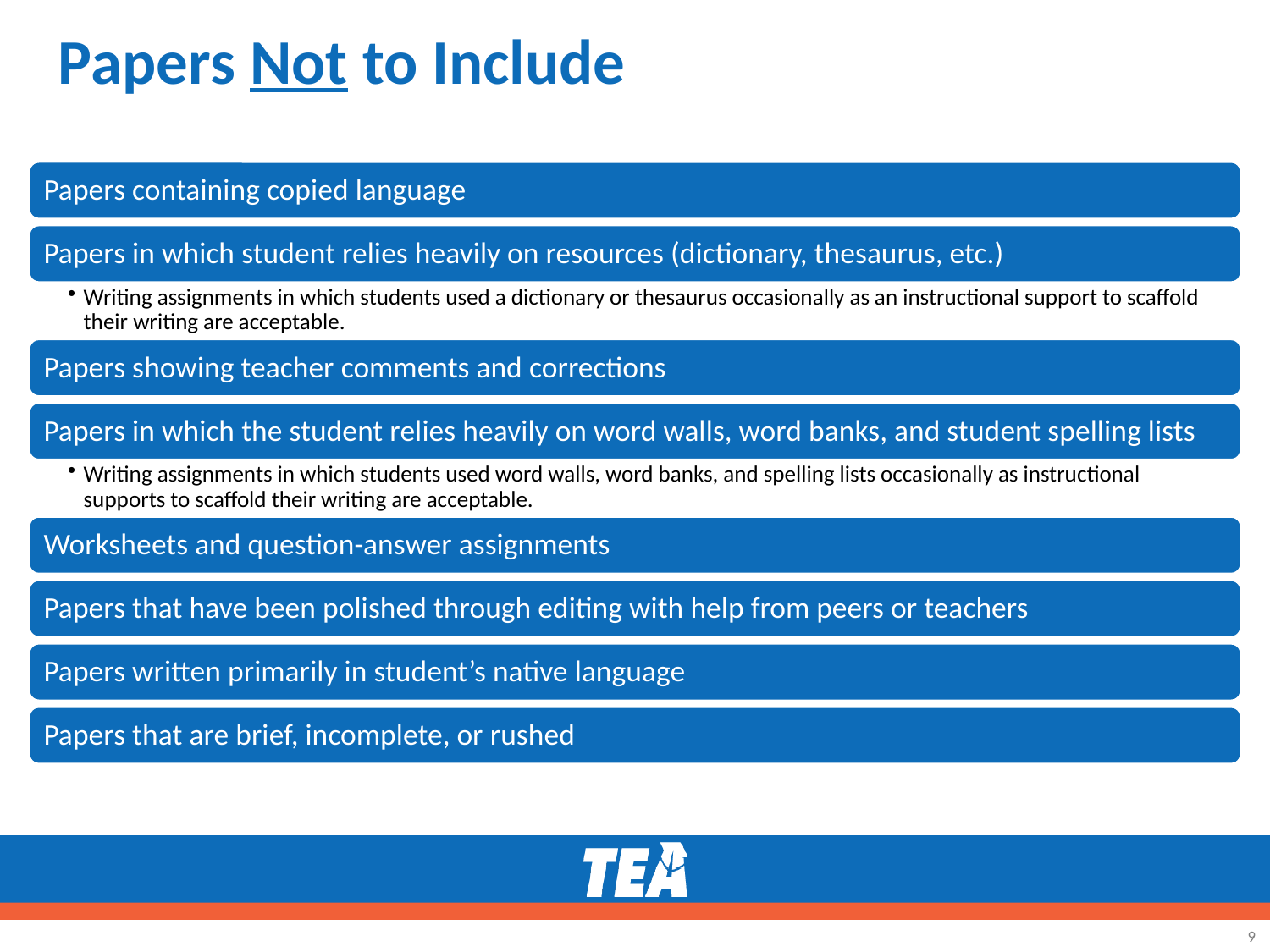

# Papers Not to Include
Papers containing copied language
Papers in which student relies heavily on resources (dictionary, thesaurus, etc.)
Writing assignments in which students used a dictionary or thesaurus occasionally as an instructional support to scaffold their writing are acceptable.
Papers showing teacher comments and corrections
Papers in which the student relies heavily on word walls, word banks, and student spelling lists
Writing assignments in which students used word walls, word banks, and spelling lists occasionally as instructional supports to scaffold their writing are acceptable.
Worksheets and question-answer assignments
Papers that have been polished through editing with help from peers or teachers
Papers written primarily in student’s native language
Papers that are brief, incomplete, or rushed
9